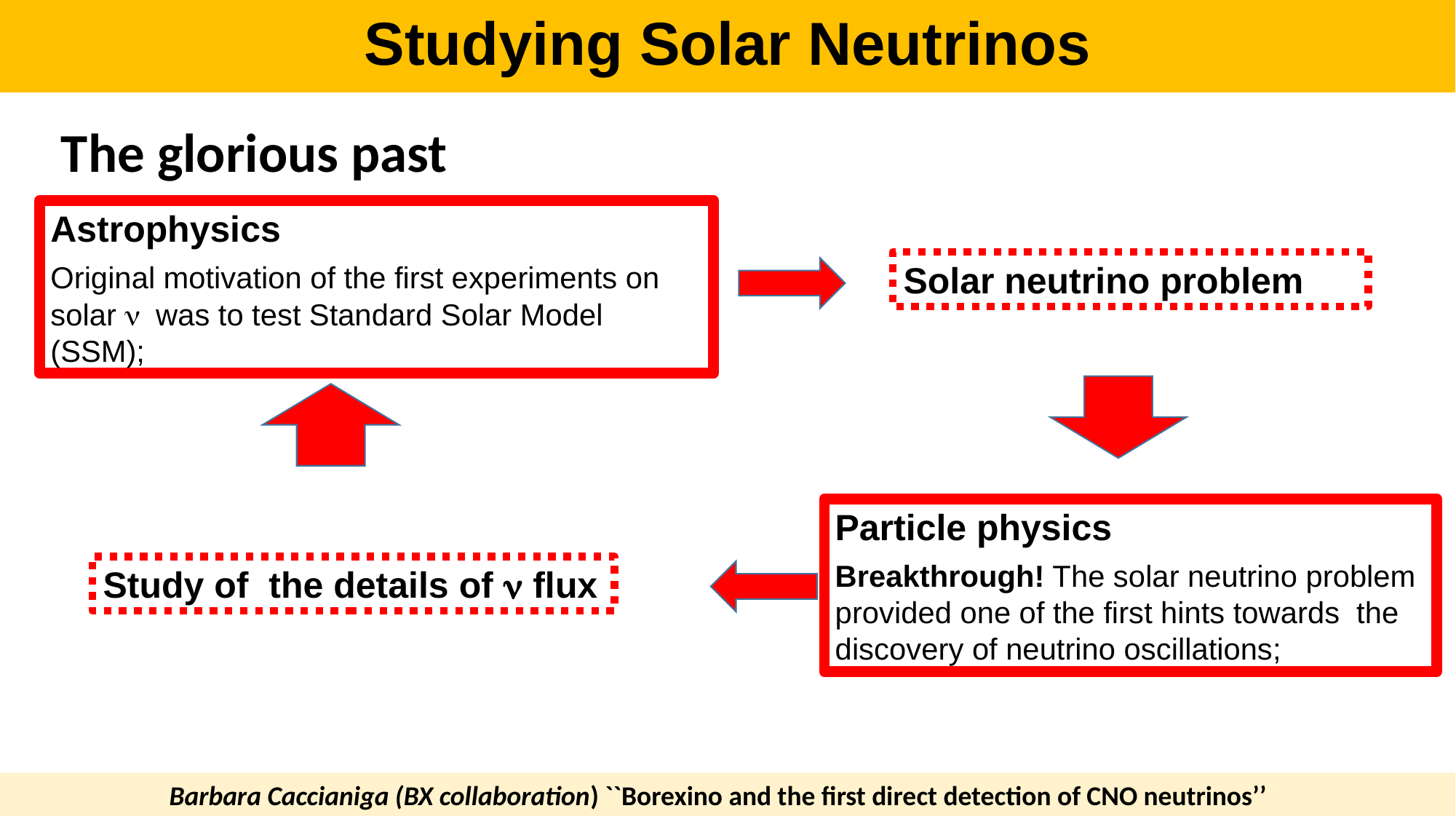

Studying Solar Neutrinos
The glorious past
Astrophysics
Original motivation of the first experiments on solar ν was to test Standard Solar Model (SSM);
Solar neutrino problem

Particle physics
Breakthrough! The solar neutrino problem provided one of the first hints towards  the discovery of neutrino oscillations;
Study of  the details of ν flux

Barbara Caccianiga (BX collaboration) ``Borexino and the first direct detection of CNO neutrinos’’